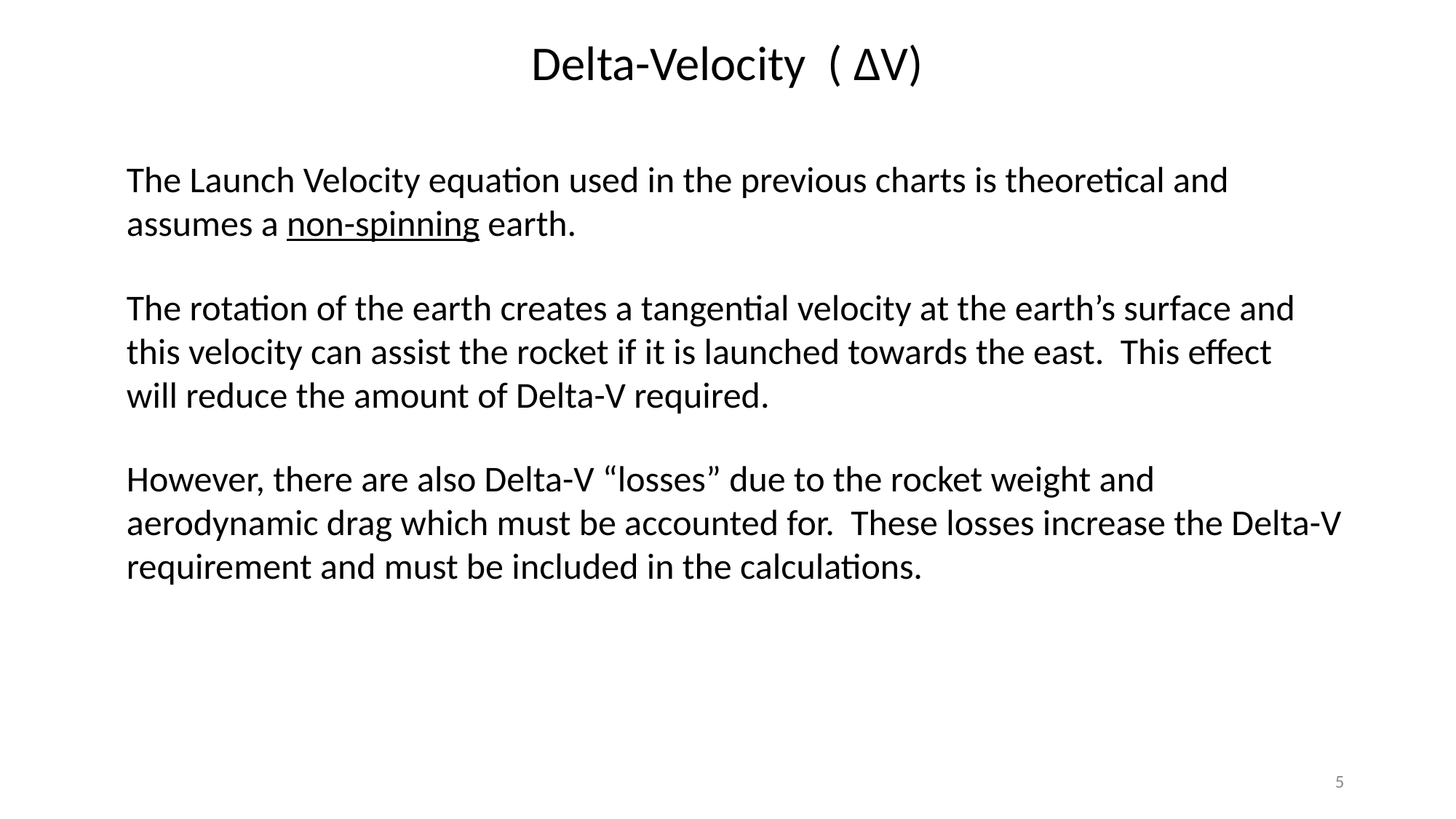

Delta-Velocity  ( ∆V)
The Launch Velocity equation used in the previous charts is theoretical and assumes a non-spinning earth.
The rotation of the earth creates a tangential velocity at the earth’s surface and this velocity can assist the rocket if it is launched towards the east.  This effect will reduce the amount of Delta-V required.
However, there are also Delta-V “losses” due to the rocket weight and aerodynamic drag which must be accounted for.  These losses increase the Delta-V requirement and must be included in the calculations.
5